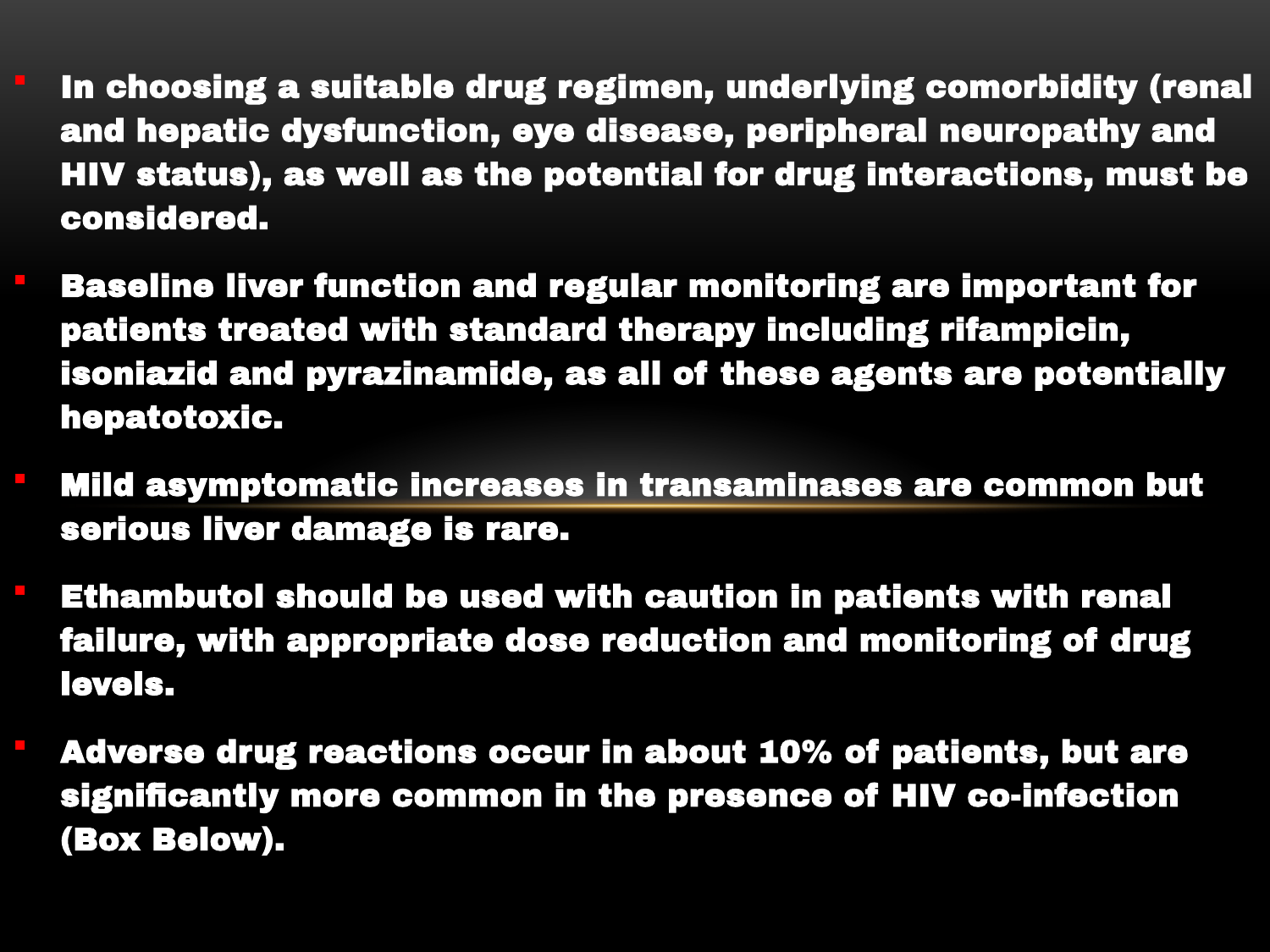

In choosing a suitable drug regimen, underlying comorbidity (renal and hepatic dysfunction, eye disease, peripheral neuropathy and HIV status), as well as the potential for drug interactions, must be considered.
Baseline liver function and regular monitoring are important for patients treated with standard therapy including rifampicin, isoniazid and pyrazinamide, as all of these agents are potentially hepatotoxic.
Mild asymptomatic increases in transaminases are common but serious liver damage is rare.
Ethambutol should be used with caution in patients with renal failure, with appropriate dose reduction and monitoring of drug levels.
Adverse drug reactions occur in about 10% of patients, but are significantly more common in the presence of HIV co-infection (Box Below).